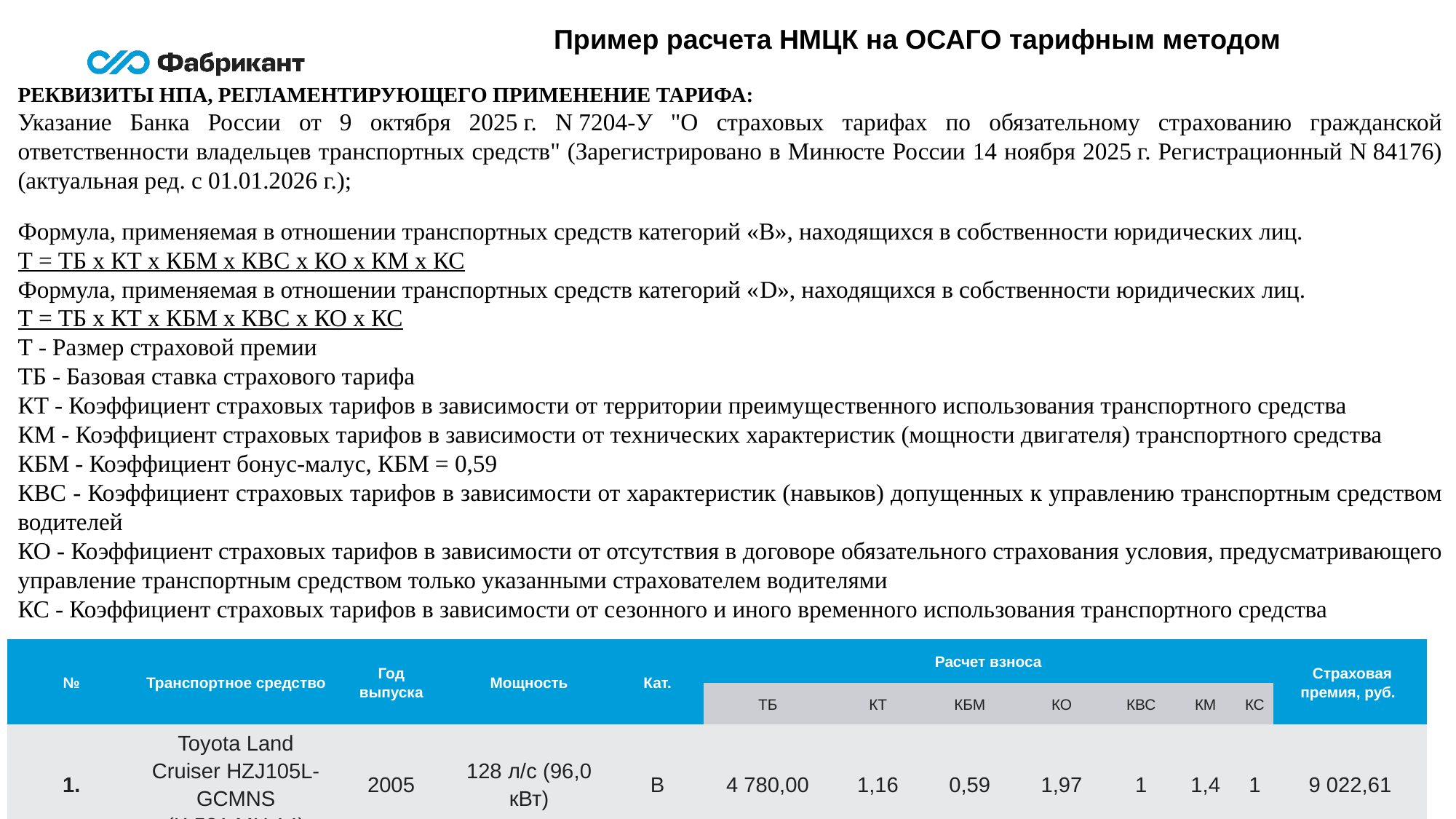

Пример расчета НМЦК на ОСАГО тарифным методом
РЕКВИЗИТЫ НПА, РЕГЛАМЕНТИРУЮЩЕГО ПРИМЕНЕНИЕ ТАРИФА:
Указание Банка России от 9 октября 2025 г. N 7204-У "О страховых тарифах по обязательному страхованию гражданской ответственности владельцев транспортных средств" (Зарегистрировано в Минюсте России 14 ноября 2025 г. Регистрационный N 84176) (актуальная ред. с 01.01.2026 г.);

Формула, применяемая в отношении транспортных средств категорий «В», находящихся в собственности юридических лиц.
Т = ТБ x КТ x КБМ x КВС x КО x КМ x КС
Формула, применяемая в отношении транспортных средств категорий «D», находящихся в собственности юридических лиц.
Т = ТБ x КТ x КБМ x КВС x КО x КС
Т - Размер страховой премии
ТБ - Базовая ставка страхового тарифа
КТ - Коэффициент страховых тарифов в зависимости от территории преимущественного использования транспортного средства
КМ - Коэффициент страховых тарифов в зависимости от технических характеристик (мощности двигателя) транспортного средства
КБМ - Коэффициент бонус-малус, КБМ = 0,59
КВС - Коэффициент страховых тарифов в зависимости от характеристик (навыков) допущенных к управлению транспортным средством водителей
КО - Коэффициент страховых тарифов в зависимости от отсутствия в договоре обязательного страхования условия, предусматривающего управление транспортным средством только указанными страхователем водителями
КС - Коэффициент страховых тарифов в зависимости от сезонного и иного временного использования транспортного средства
| № | Транспортное средство | Год выпуска | Мощность | Кат. | Расчет взноса |  |  |  |  |  |  | Страховая премия, руб. |
| --- | --- | --- | --- | --- | --- | --- | --- | --- | --- | --- | --- | --- |
|  |  |  |  |  | ТБ | КТ | КБМ | КО | КВС | КМ | КС |  |
| 1. | Toyota Land Cruiser HZJ105L-GCMNS (K 581 MH 14) | 2005 | 128 л/с (96,0 кВт) | В | 4 780,00 | 1,16 | 0,59 | 1,97 | 1 | 1,4 | 1 | 9 022,61 |